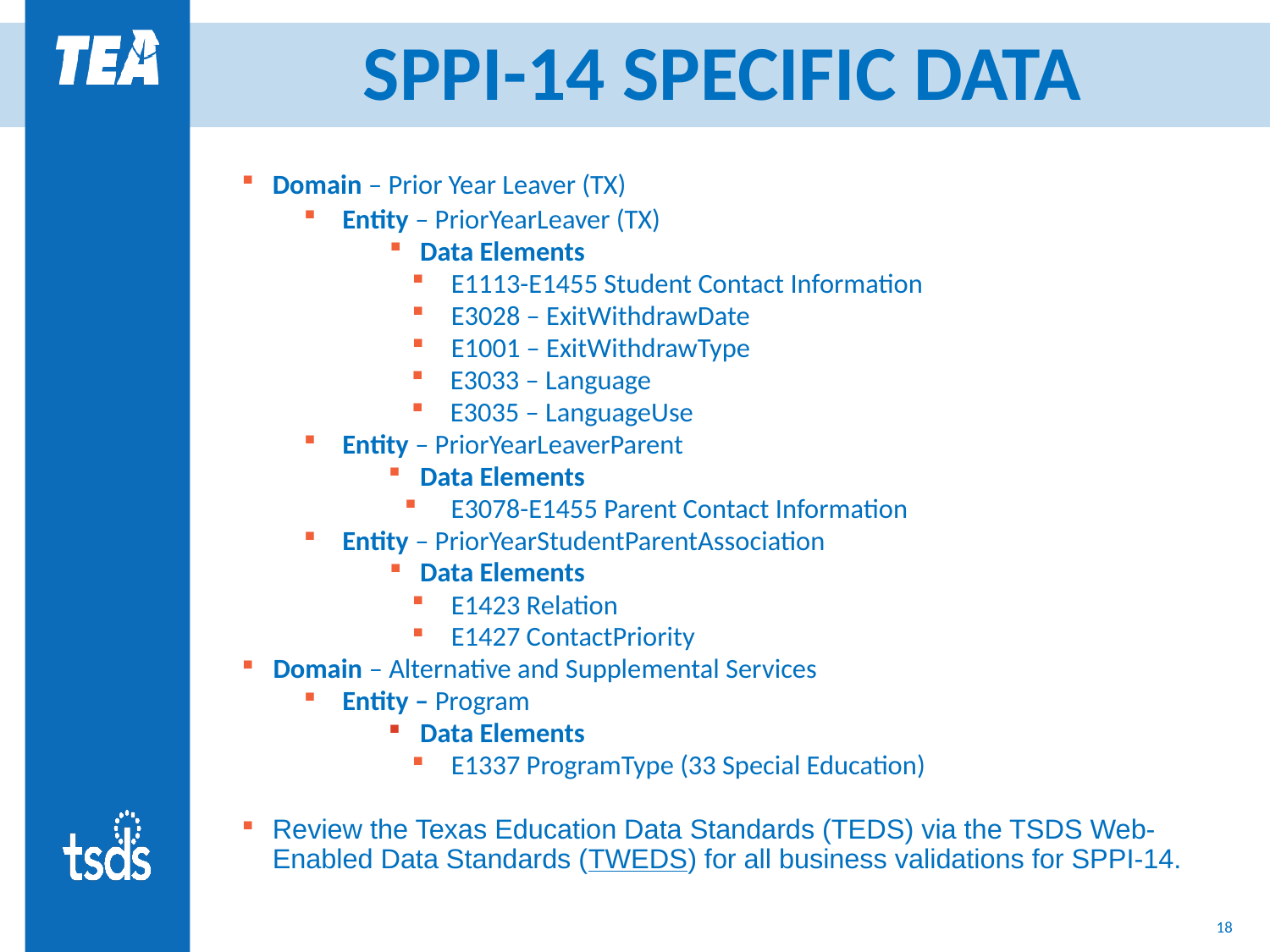

# SPPI-14 SPECIFIC DATA

Domain – Prior Year Leaver (TX)
Entity – PriorYearLeaver (TX)
Data Elements
E1113-E1455 Student Contact Information
E3028 – ExitWithdrawDate
E1001 – ExitWithdrawType
E3033 – Language
E3035 – LanguageUse
Entity – PriorYearLeaverParent
Data Elements
E3078-E1455 Parent Contact Information
Entity – PriorYearStudentParentAssociation
Data Elements
E1423 Relation
E1427 ContactPriority
Domain – Alternative and Supplemental Services
Entity – Program
Data Elements
E1337 ProgramType (33 Special Education)

Review the Texas Education Data Standards (TEDS) via the TSDS Web-Enabled Data Standards (TWEDS) for all business validations for SPPI-14.

18